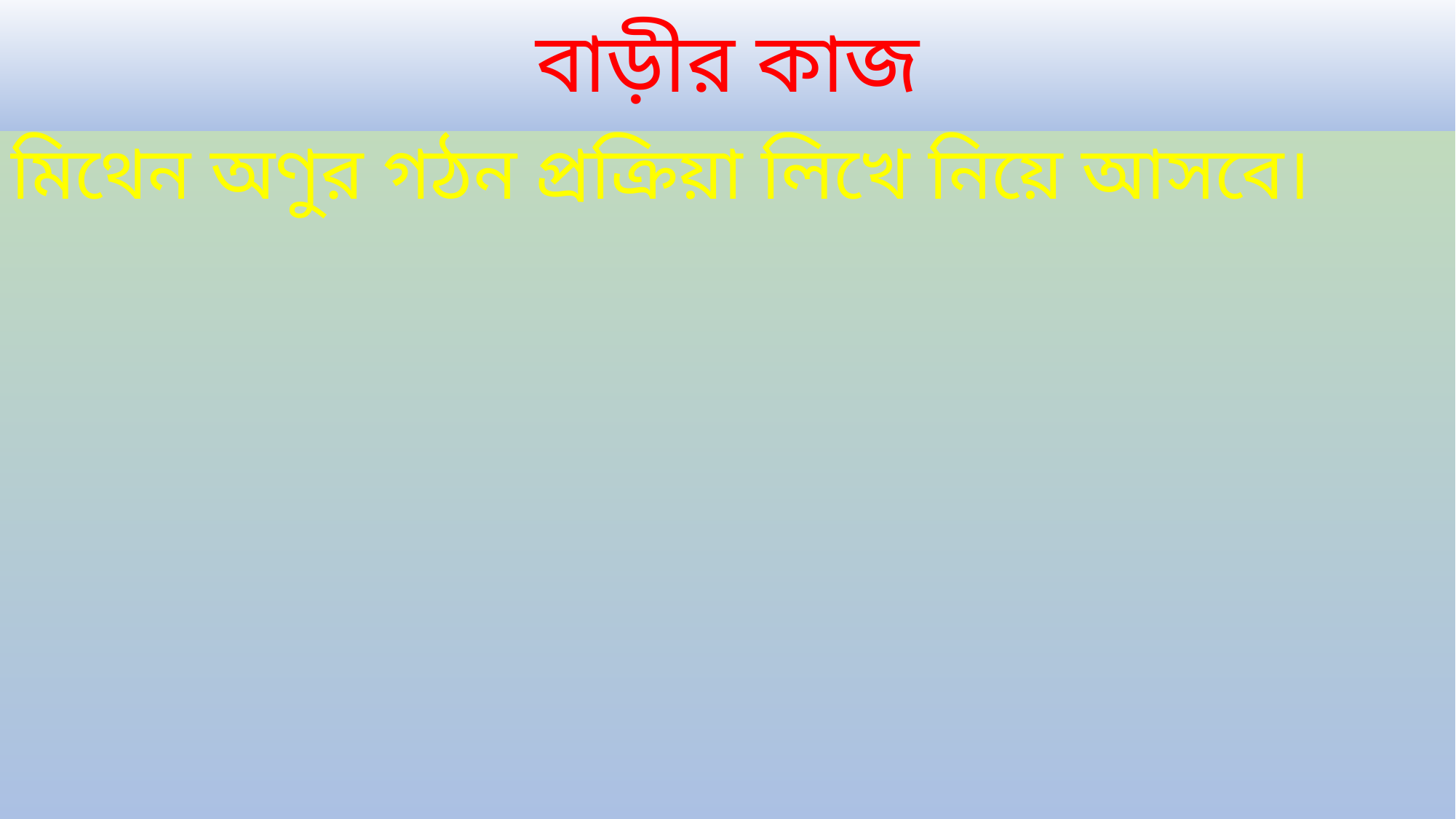

# বাড়ীর কাজ
মিথেন অণুর গঠন প্রক্রিয়া লিখে নিয়ে আসবে।